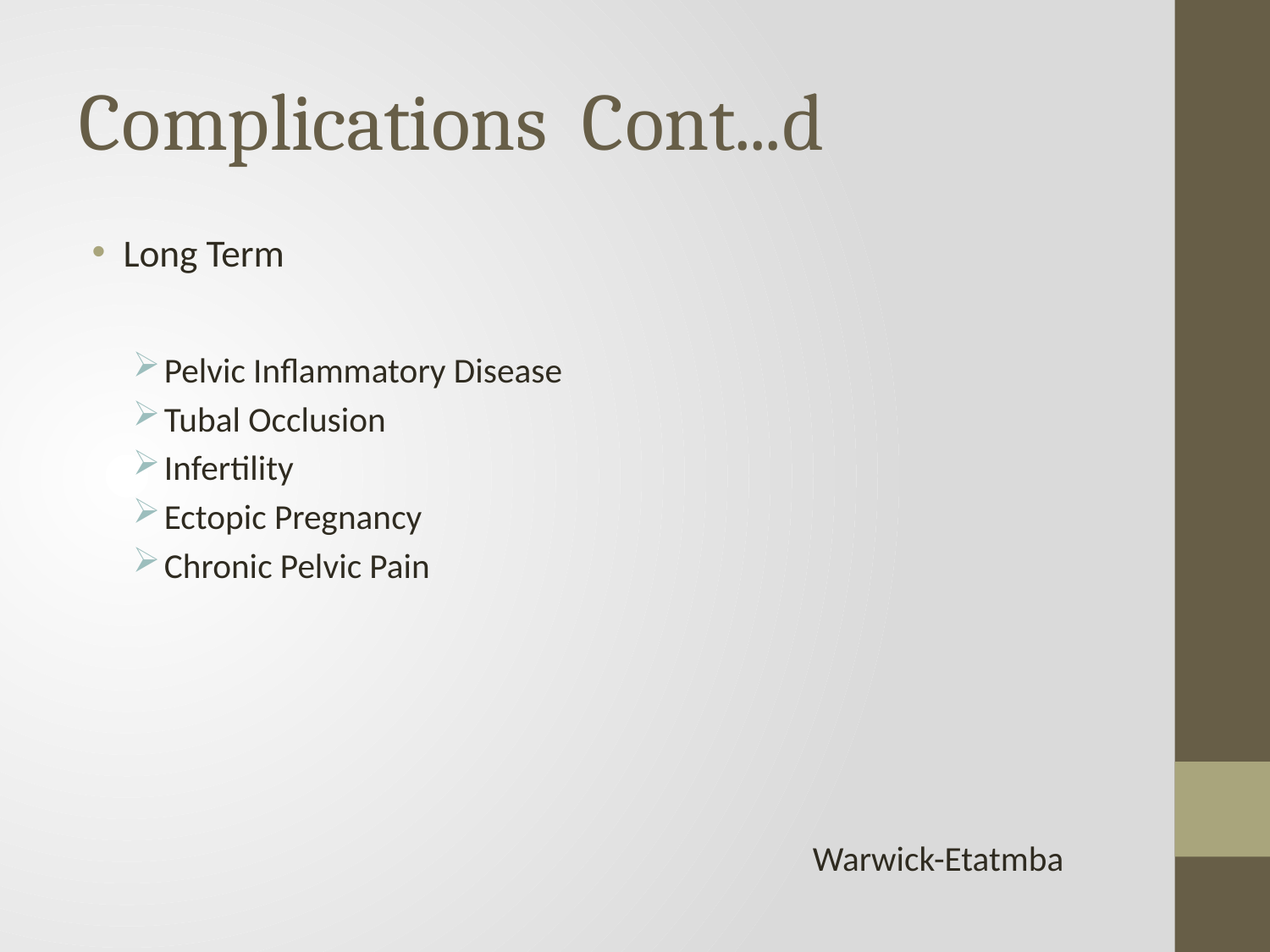

# Complications  Cont...d
Long Term

Pelvic Inflammatory Disease
Tubal Occlusion
Infertility
Ectopic Pregnancy
Chronic Pelvic Pain

                                                                                      Warwick-Etatmba